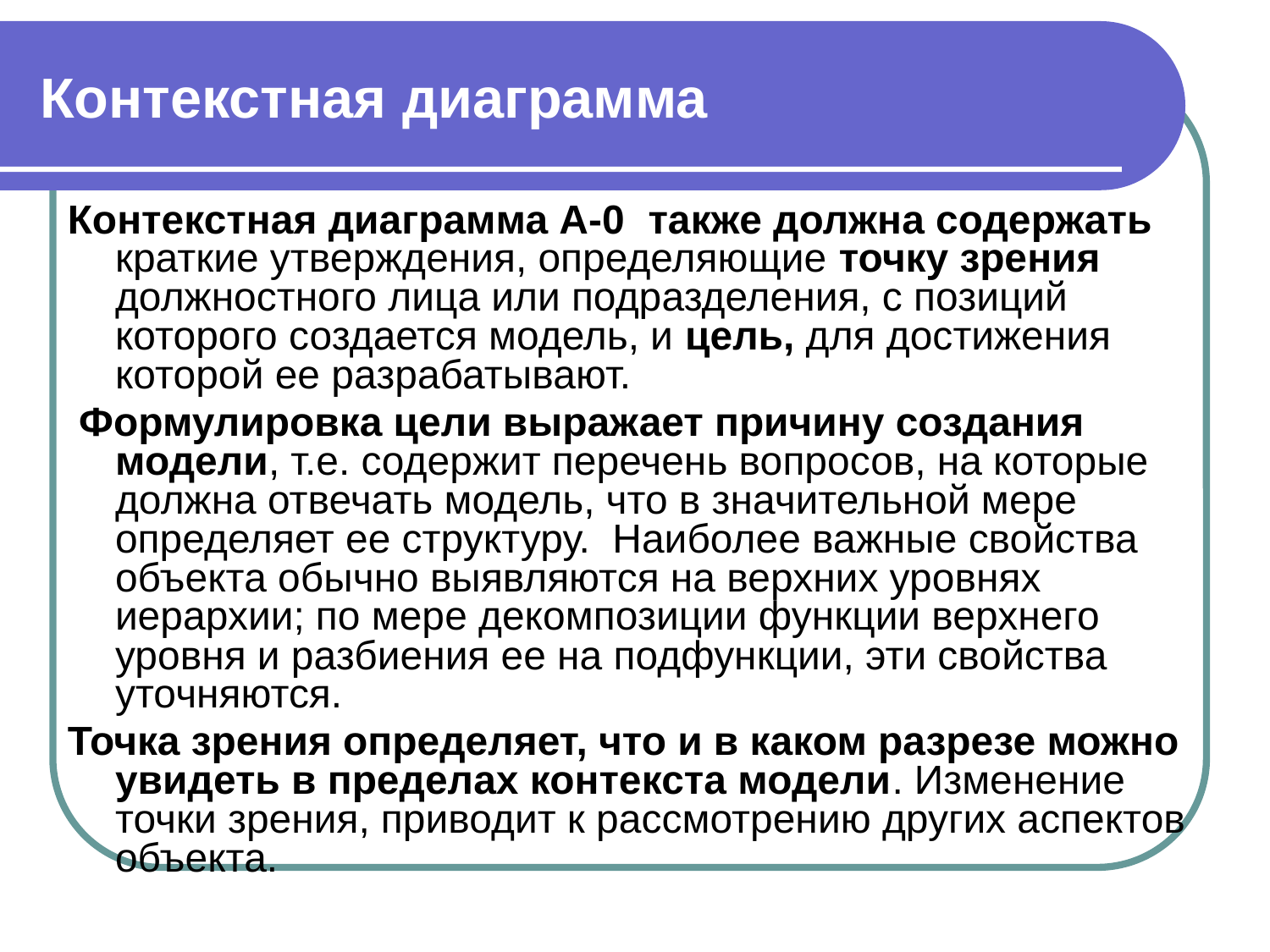

# Контекстная диаграмма
Контекстная диаграмма A-0  также должна содержать краткие утверждения, определяющие точку зрения должностного лица или подразделения, с позиций которого создается модель, и цель, для достижения которой ее разрабатывают.
 Формулировка цели выражает причину создания модели, т.е. содержит перечень вопросов, на которые должна отвечать модель, что в значительной мере определяет ее структуру.  Наиболее важные свойства объекта обычно выявляются на верхних уровнях иерархии; по мере декомпозиции функции верхнего уровня и разбиения ее на подфункции, эти свойства уточняются.
Точка зрения определяет, что и в каком разрезе можно увидеть в пределах контекста модели. Изменение точки зрения, приводит к рассмотрению других аспектов объекта.